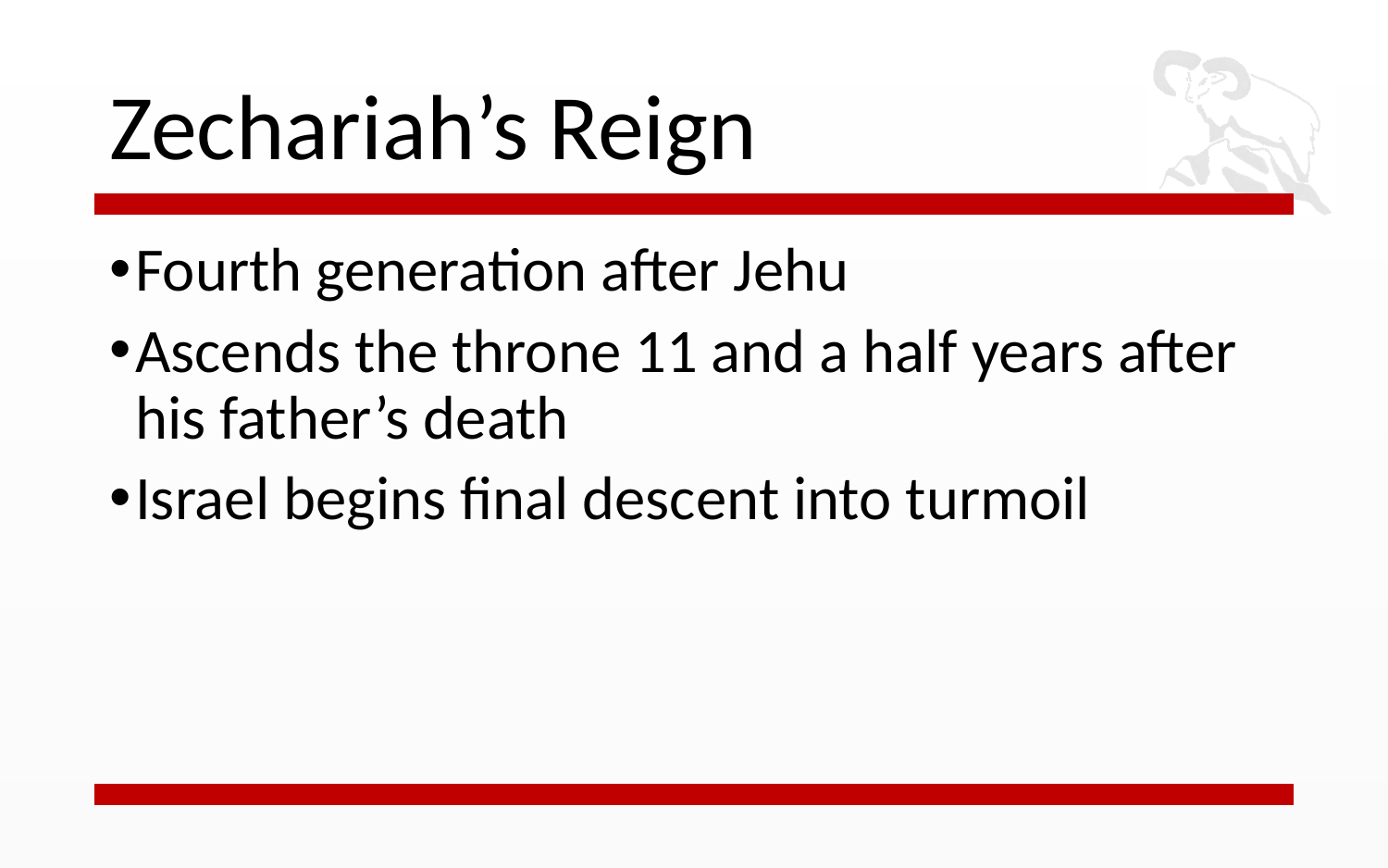

# Zechariah’s Reign
Fourth generation after Jehu
Ascends the throne 11 and a half years after his father’s death
Israel begins final descent into turmoil